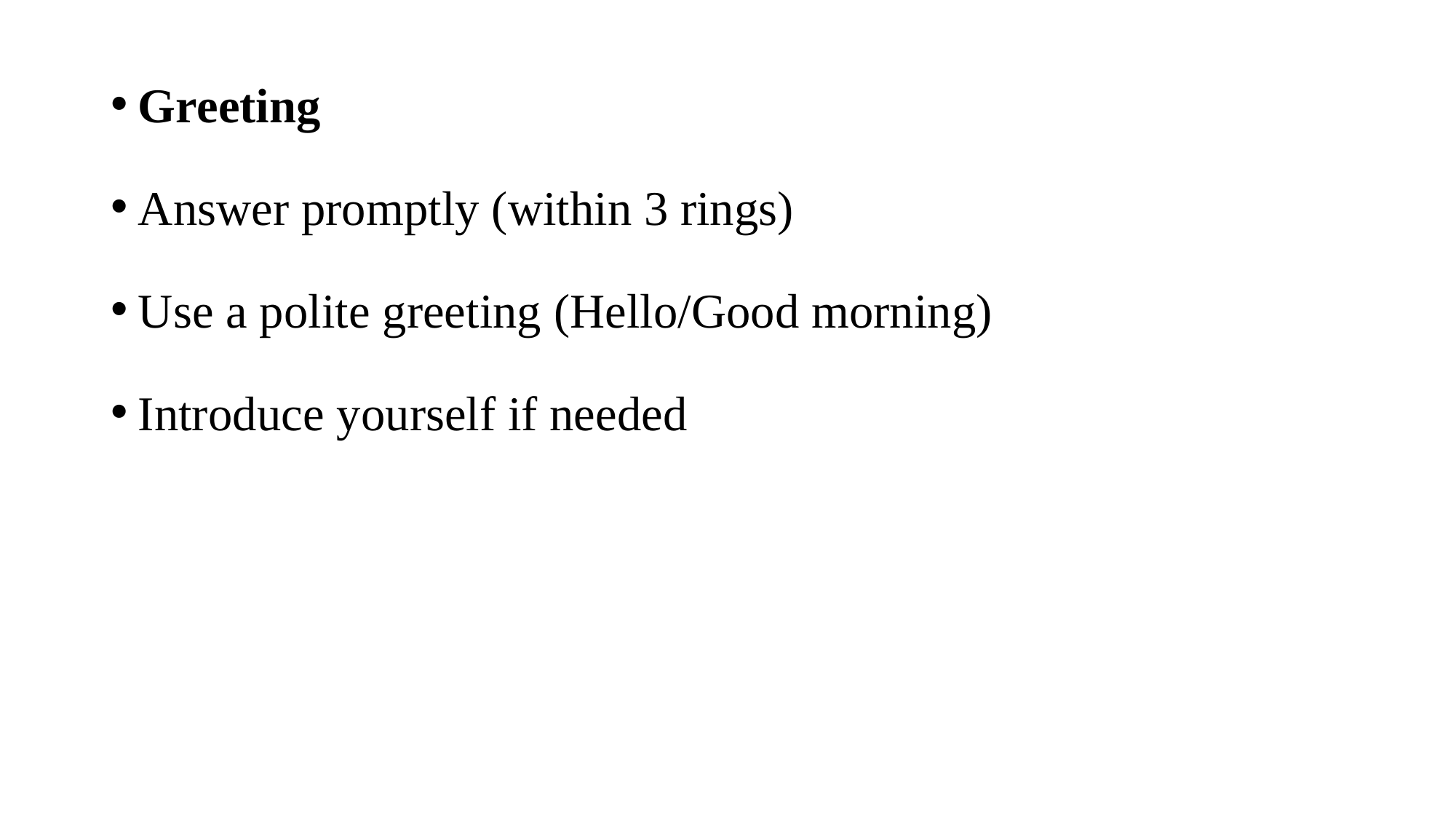

Greeting
Answer promptly (within 3 rings)
Use a polite greeting (Hello/Good morning)
Introduce yourself if needed